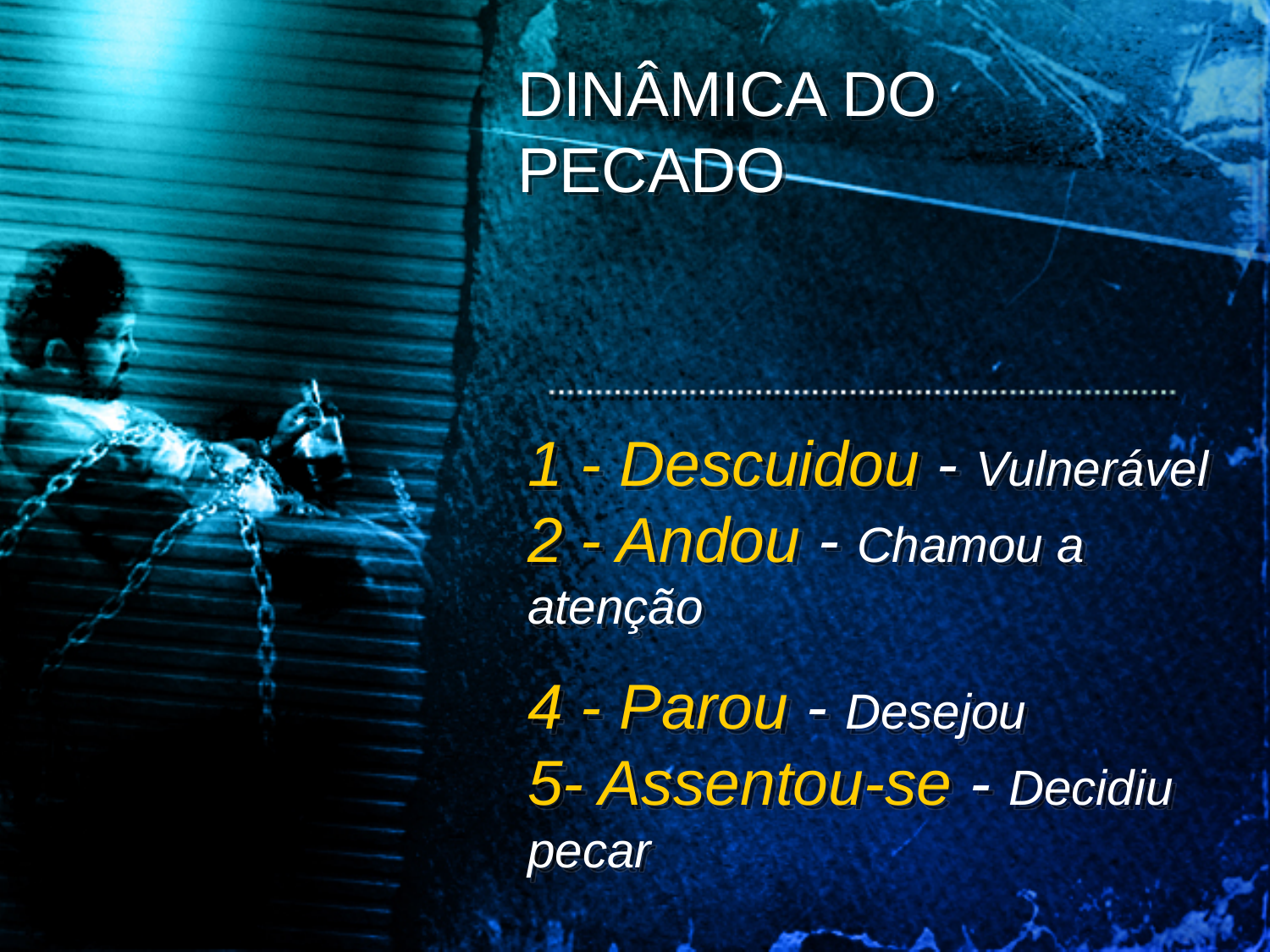

DINÂMICA DO PECADO
1 - Descuidou - Vulnerável
2 - Andou - Chamou a atenção
4 - Parou - Desejou
5- Assentou-se - Decidiu pecar